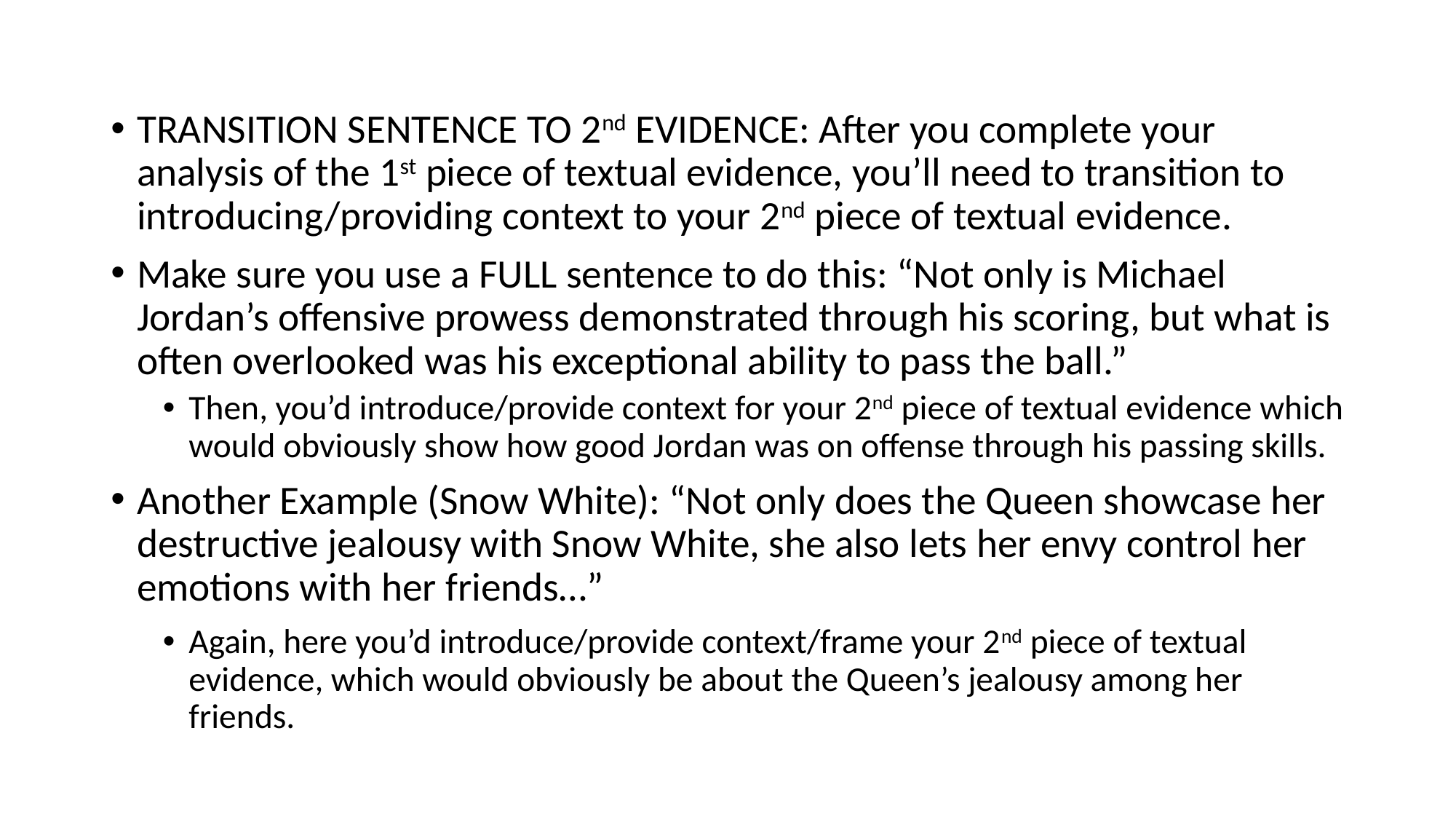

#
TRANSITION SENTENCE TO 2nd EVIDENCE: After you complete your analysis of the 1st piece of textual evidence, you’ll need to transition to introducing/providing context to your 2nd piece of textual evidence.
Make sure you use a FULL sentence to do this: “Not only is Michael Jordan’s offensive prowess demonstrated through his scoring, but what is often overlooked was his exceptional ability to pass the ball.”
Then, you’d introduce/provide context for your 2nd piece of textual evidence which would obviously show how good Jordan was on offense through his passing skills.
Another Example (Snow White): “Not only does the Queen showcase her destructive jealousy with Snow White, she also lets her envy control her emotions with her friends…”
Again, here you’d introduce/provide context/frame your 2nd piece of textual evidence, which would obviously be about the Queen’s jealousy among her friends.